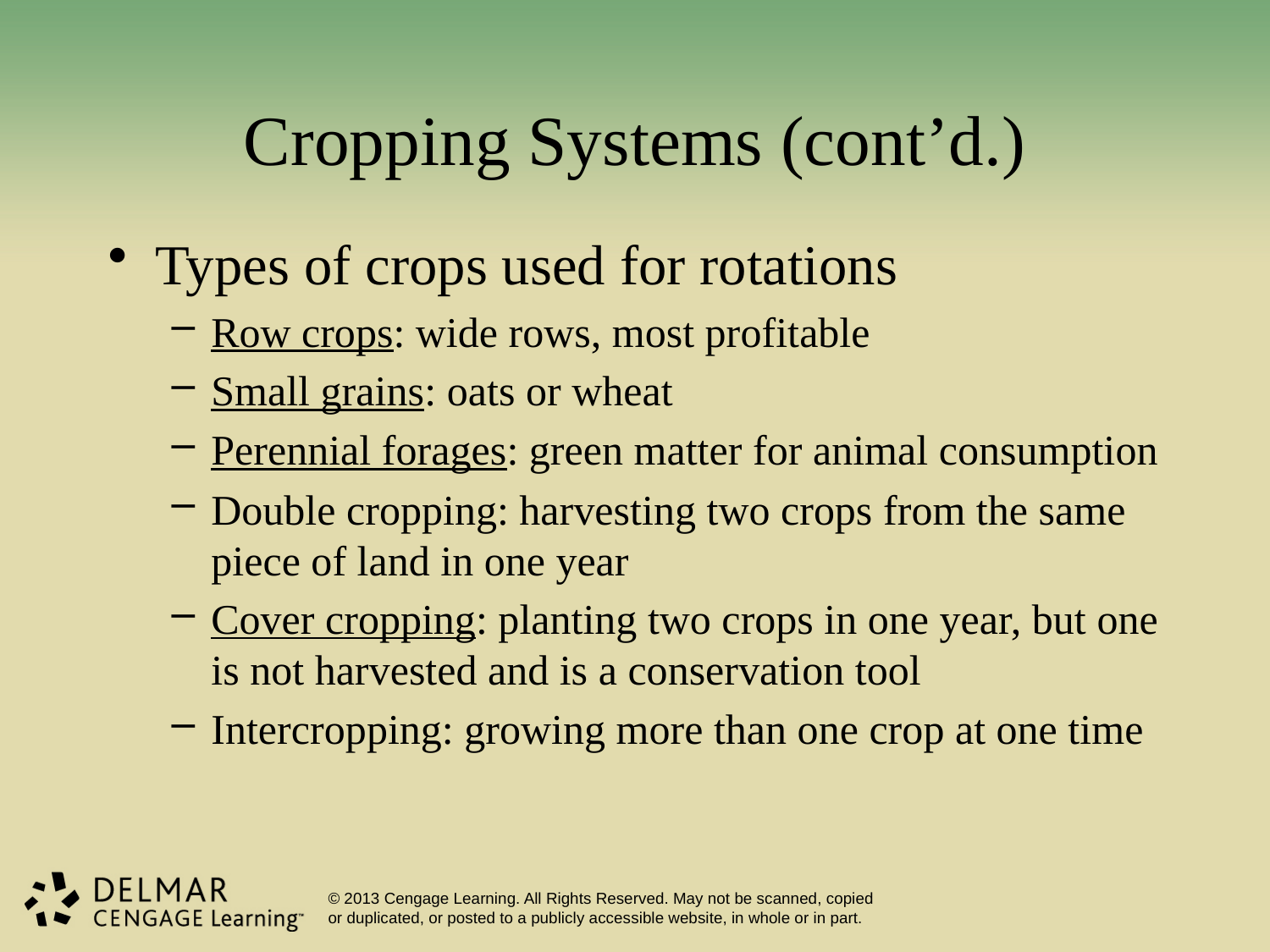

# Cropping Systems (cont’d.)
Types of crops used for rotations
Row crops: wide rows, most profitable
Small grains: oats or wheat
Perennial forages: green matter for animal consumption
Double cropping: harvesting two crops from the same piece of land in one year
Cover cropping: planting two crops in one year, but one is not harvested and is a conservation tool
Intercropping: growing more than one crop at one time